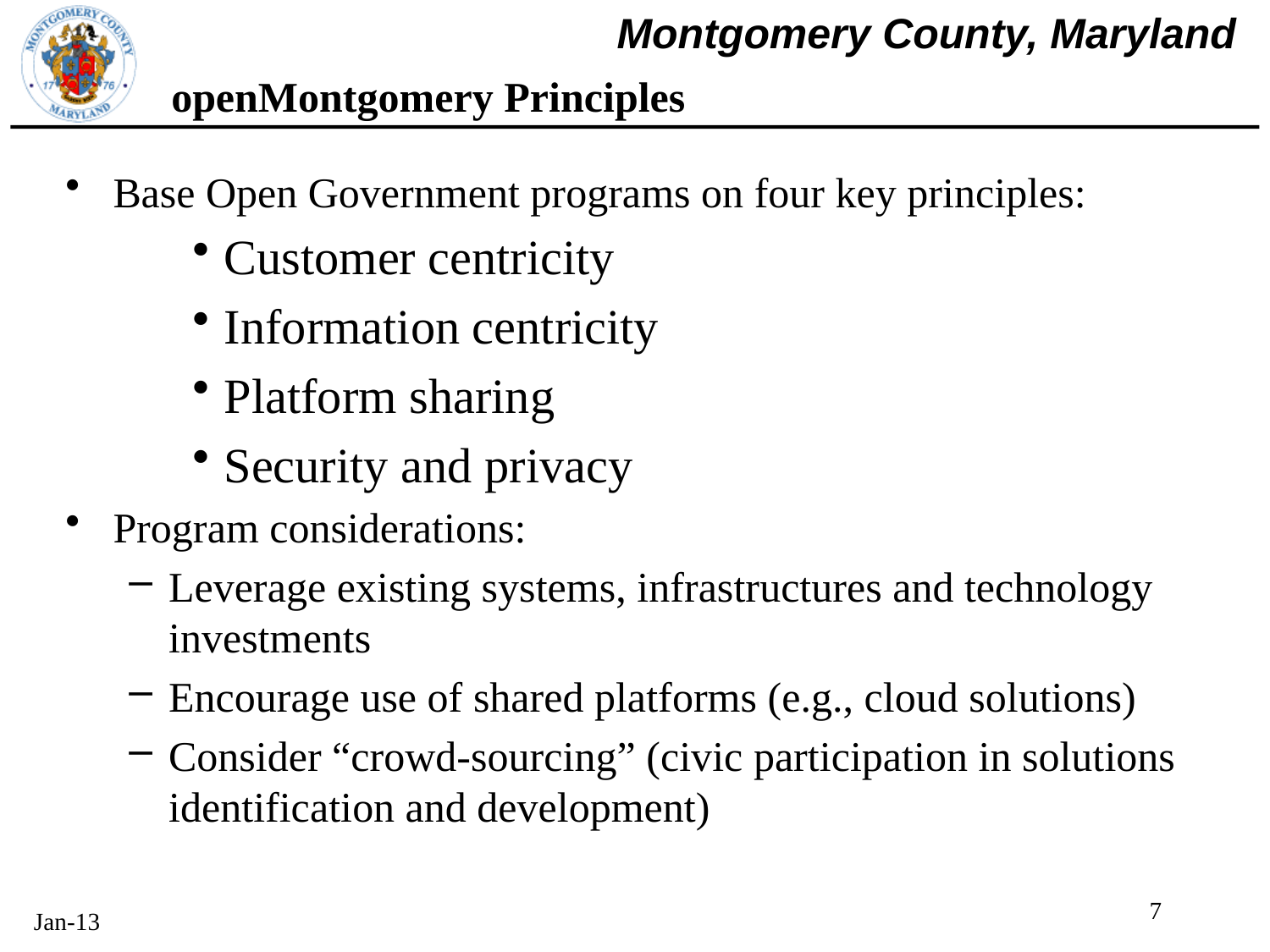

# openMontgomery Principles
Base Open Government programs on four key principles:
Customer centricity
Information centricity
Platform sharing
Security and privacy
Program considerations:
Leverage existing systems, infrastructures and technology investments
Encourage use of shared platforms (e.g., cloud solutions)
Consider “crowd-sourcing” (civic participation in solutions identification and development)

7
Jan-13